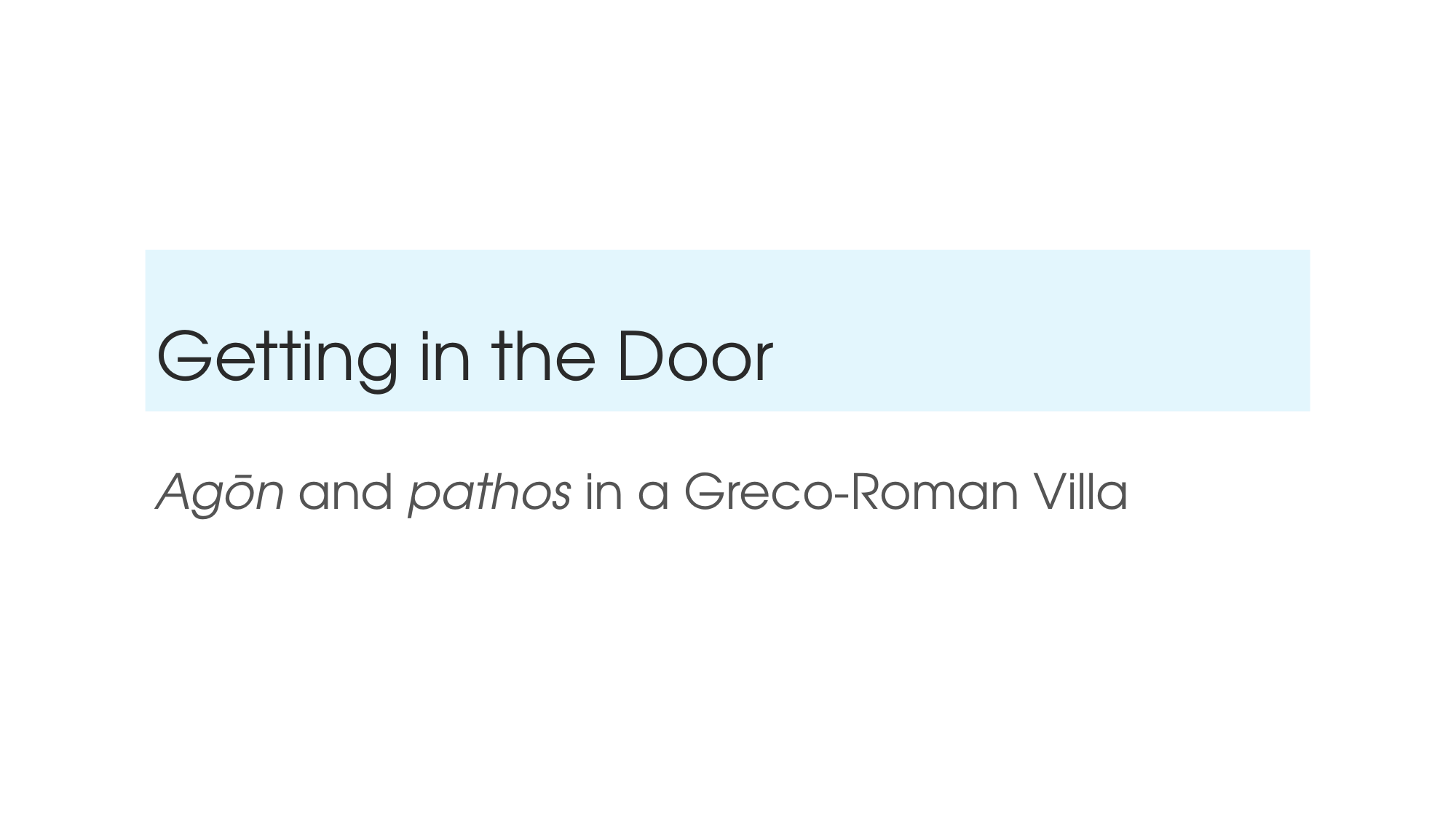

# Getting in the Door
Agōn and pathos in a Greco-Roman Villa